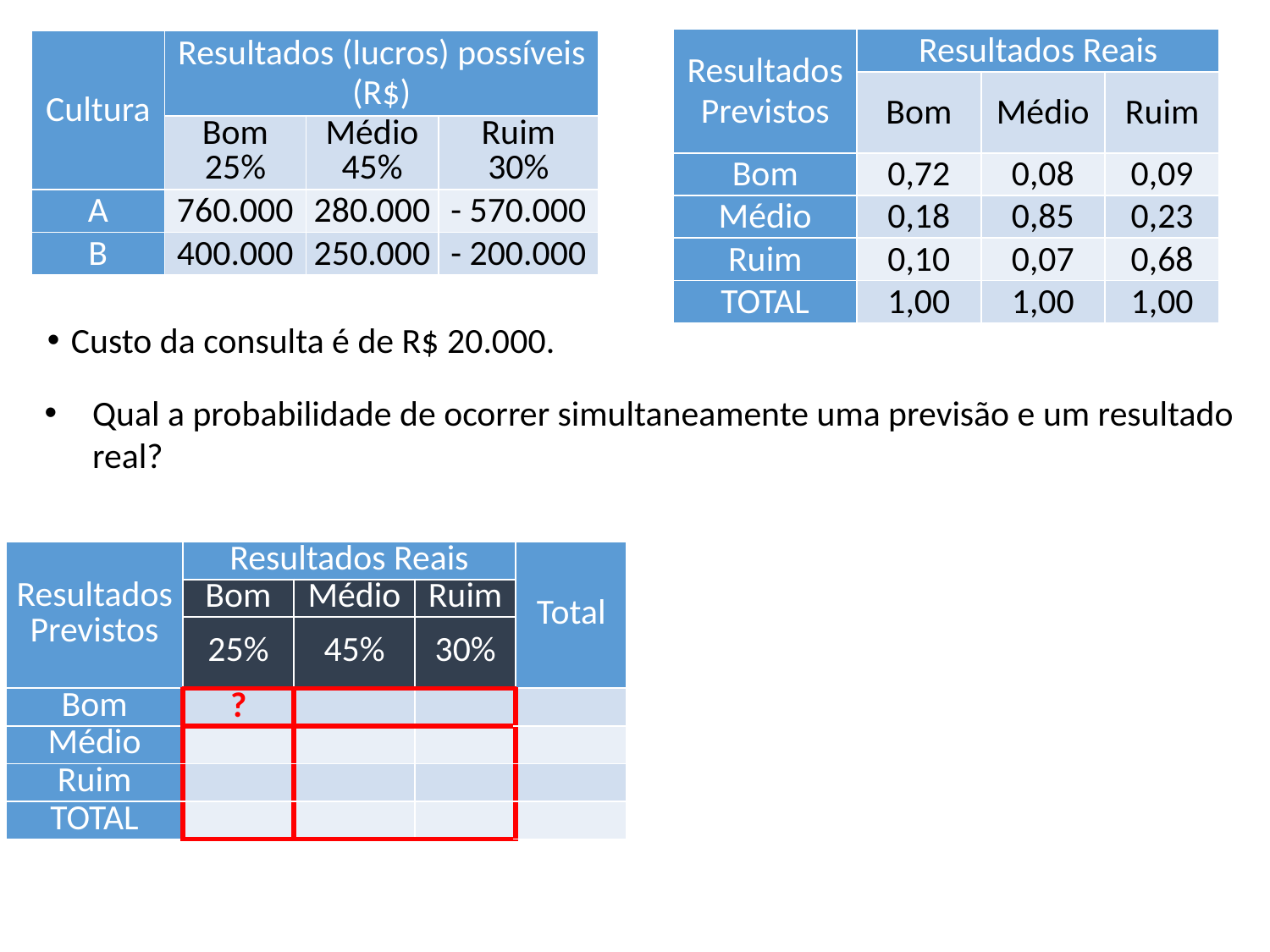

| Resultados Previstos | Resultados Reais |  |  |
| --- | --- | --- | --- |
|  | Bom | Médio | Ruim |
| Bom | 0,72 | 0,08 | 0,09 |
| Médio | 0,18 | 0,85 | 0,23 |
| Ruim | 0,10 | 0,07 | 0,68 |
| TOTAL | 1,00 | 1,00 | 1,00 |
| Cultura | Resultados (lucros) possíveis (R$) |  |  |
| --- | --- | --- | --- |
|  | Bom 25% | Médio 45% | Ruim 30% |
| A | 760.000 | 280.000 | - 570.000 |
| B | 400.000 | 250.000 | - 200.000 |
Custo da consulta é de R$ 20.000.
Qual a probabilidade de ocorrer simultaneamente uma previsão e um resultado real?
| Resultados Previstos | Resultados Reais |  |  | Total |
| --- | --- | --- | --- | --- |
|  | Bom | Médio | Ruim |  |
|  | 25% | 45% | 30% |  |
| Bom | ? |  |  |  |
| Médio |  |  |  |  |
| Ruim |  |  |  |  |
| TOTAL |  |  |  |  |